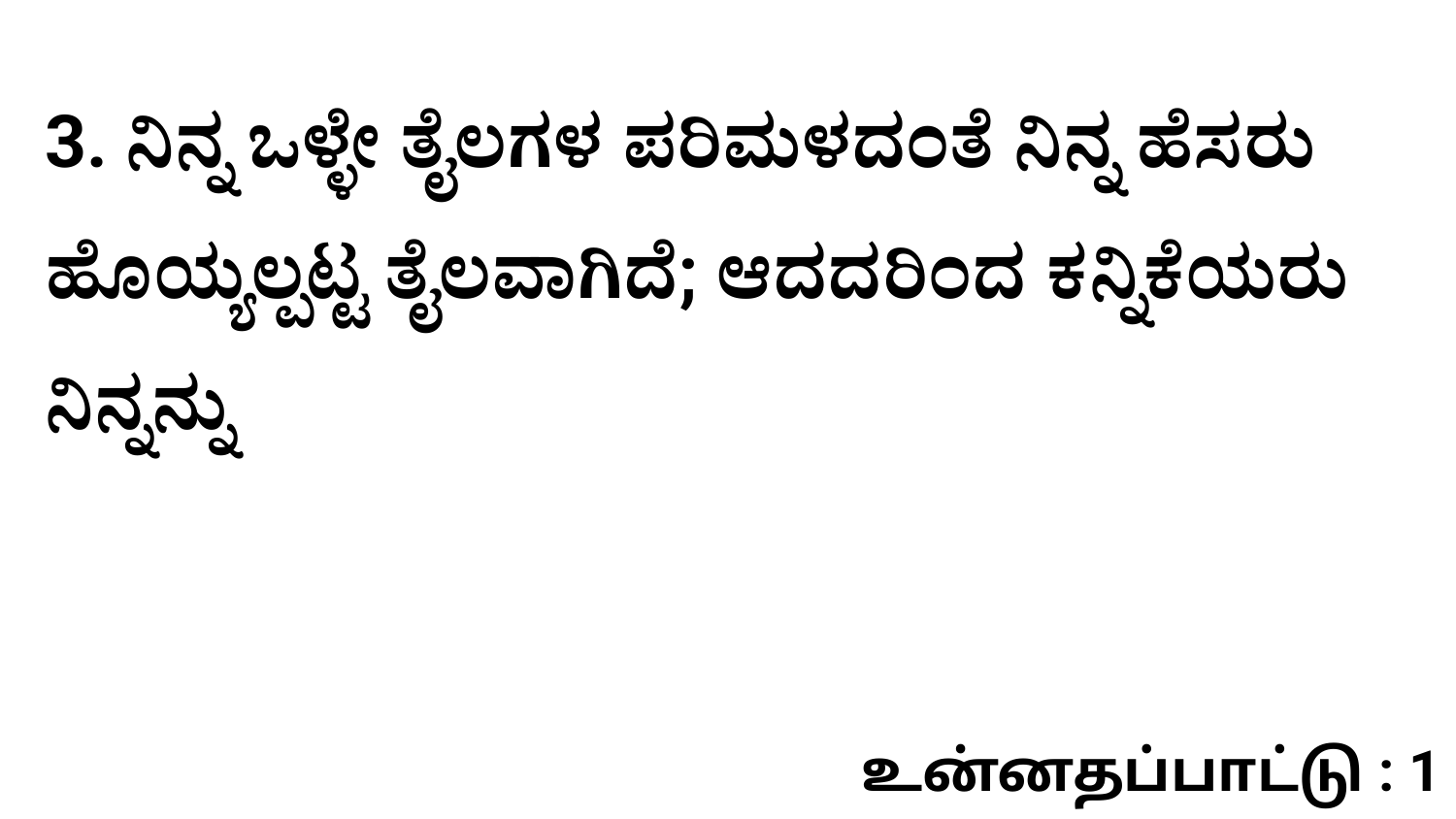

3. ನಿನ್ನ ಒಳ್ಳೇ ತೈಲಗಳ ಪರಿಮಳದಂತೆ ನಿನ್ನ ಹೆಸರು ಹೊಯ್ಯಲ್ಪಟ್ಟ ತೈಲವಾಗಿದೆ; ಆದದರಿಂದ ಕನ್ನಿಕೆಯರು ನಿನ್ನನ್ನು
உன்னதப்பாட்டு : 1